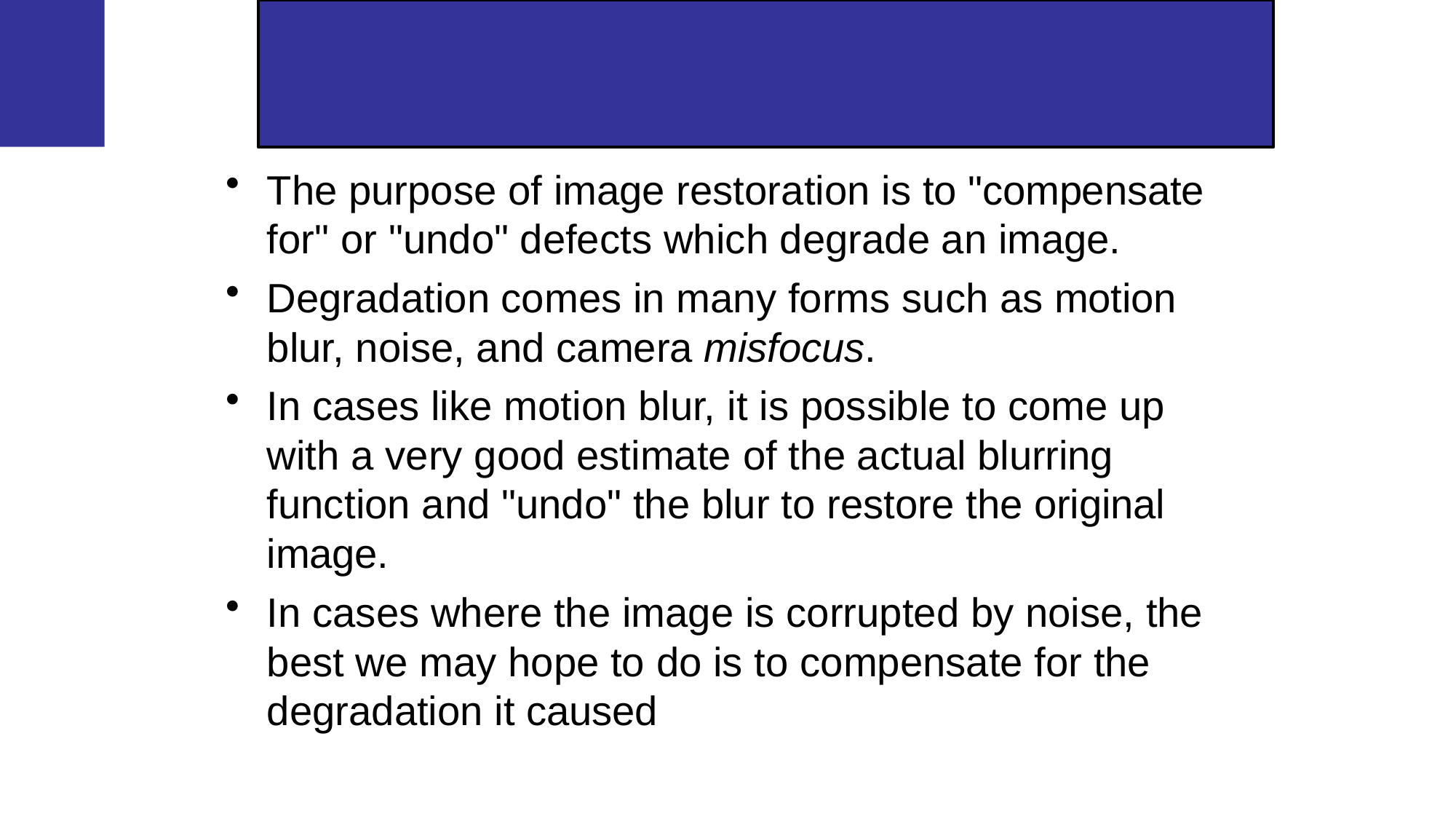

The purpose of image restoration is to "compensate for" or "undo" defects which degrade an image.
Degradation comes in many forms such as motion blur, noise, and camera misfocus.
In cases like motion blur, it is possible to come up with a very good estimate of the actual blurring function and "undo" the blur to restore the original image.
In cases where the image is corrupted by noise, the best we may hope to do is to compensate for the degradation it caused